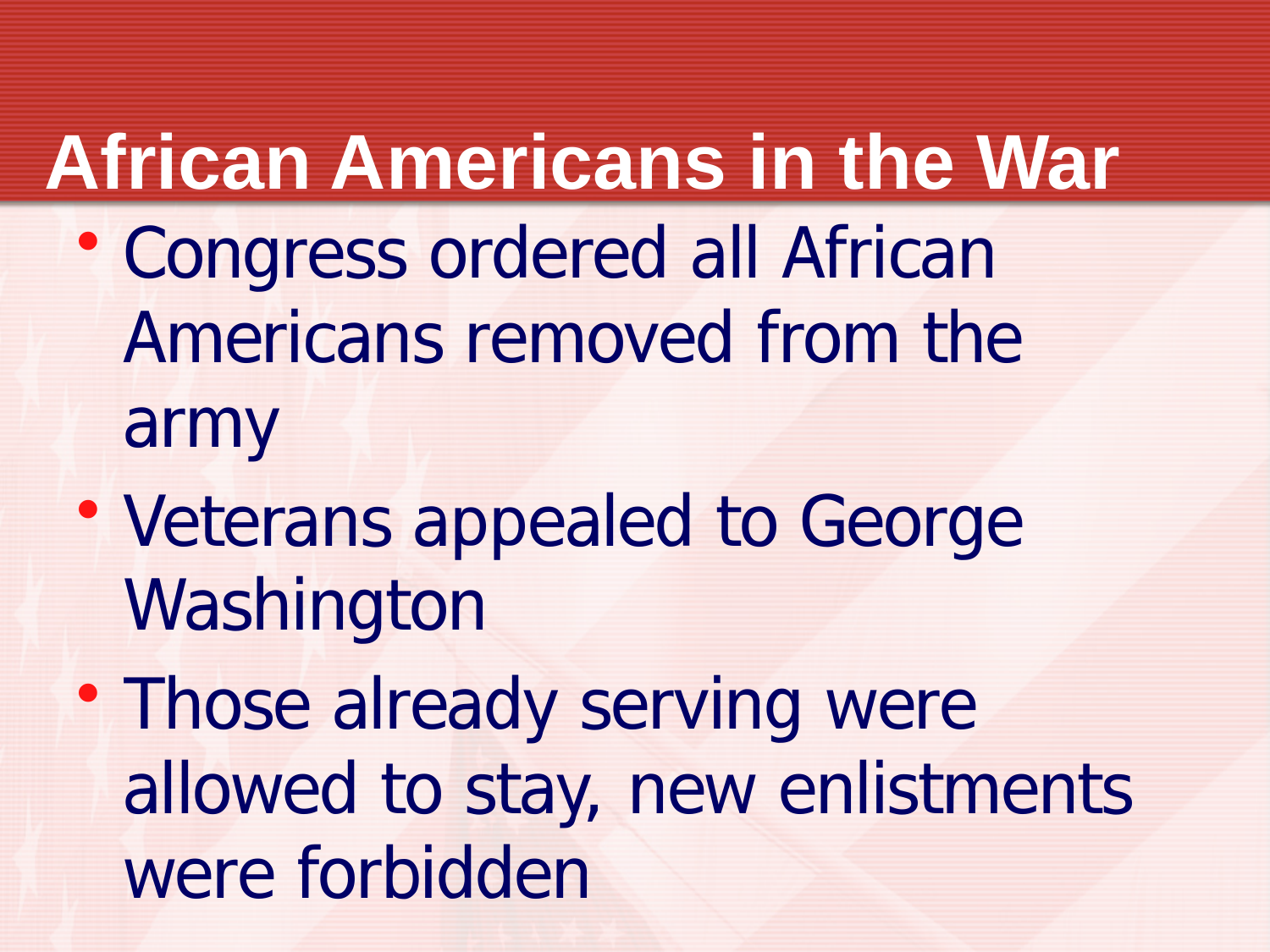

# African Americans in the War
Congress ordered all African Americans removed from the army
Veterans appealed to George Washington
Those already serving were allowed to stay, new enlistments were forbidden